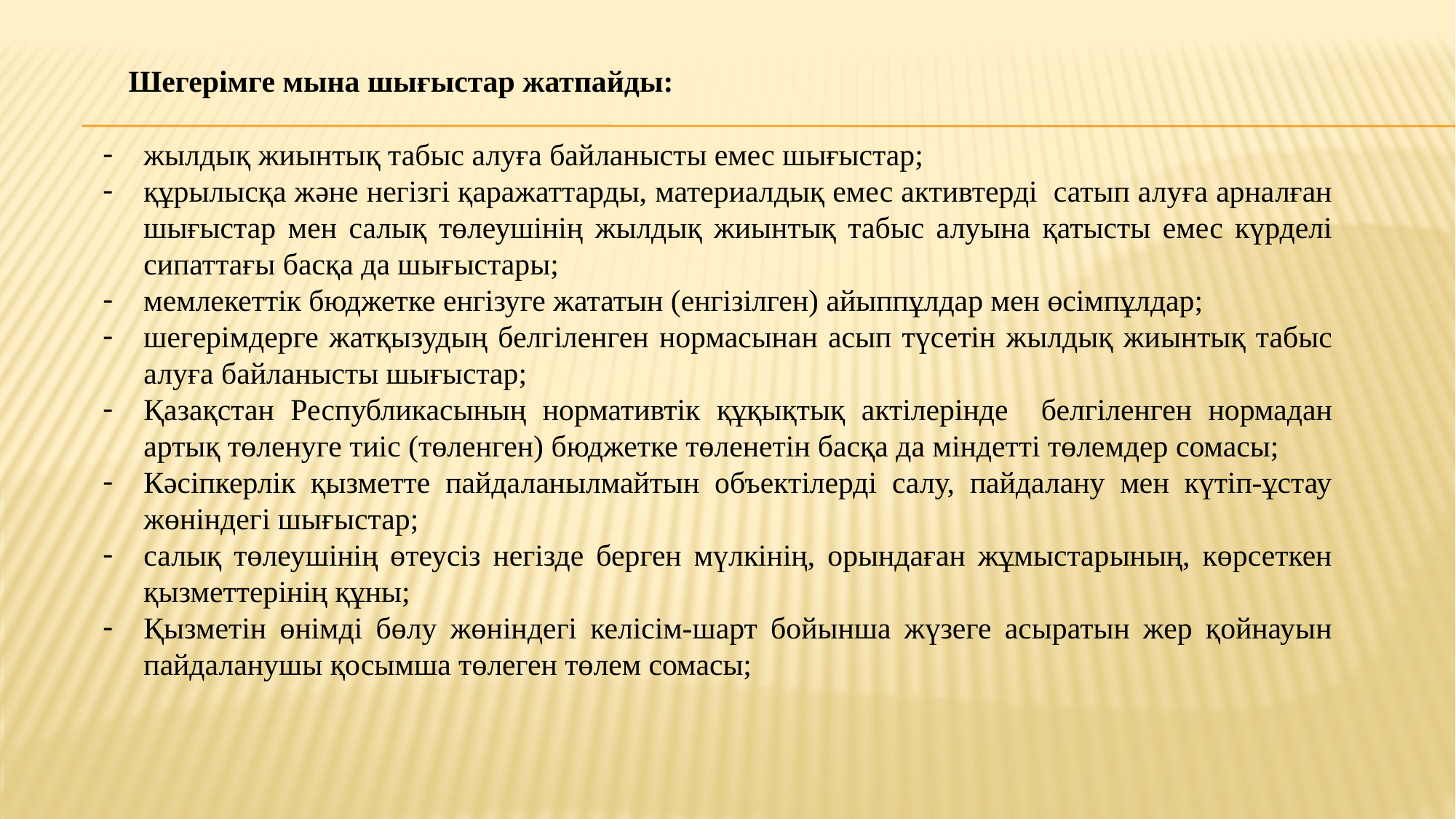

Шегерімге мына шығыстар жатпайды:

жылдық жиынтық табыс алуға байланысты емес шығыстар;
құрылысқа және негізгі қаражаттарды, материалдық емес активтерді  сатып алуға арналған шығыстар мен салық төлеушінің жылдық жиынтық табыс алуына қатысты емес күрделі сипаттағы басқа да шығыстары;
мемлекеттік бюджетке енгізуге жататын (енгізілген) айыппұлдар мен өсімпұлдар;
шегерімдерге жатқызудың белгіленген нормасынан асып түсетін жылдық жиынтық табыс алуға байланысты шығыстар;
Қазақстан Республикасының нормативтік құқықтық актілерінде  белгіленген нормадан артық төленуге тиіс (төленген) бюджетке төленетін басқа да міндетті төлемдер сомасы;
Кәсіпкерлік қызметте пайдаланылмайтын объектілерді салу, пайдалану мен күтіп-ұстау жөніндегі шығыстар;
салық төлеушінің өтеусіз негізде берген мүлкінің, орындаған жұмыстарының, көрсеткен қызметтерінің құны;
Қызметін өнімді бөлу жөніндегі келісім-шарт бойынша жүзеге асыратын жер қойнауын пайдаланушы қосымша төлеген төлем сомасы;